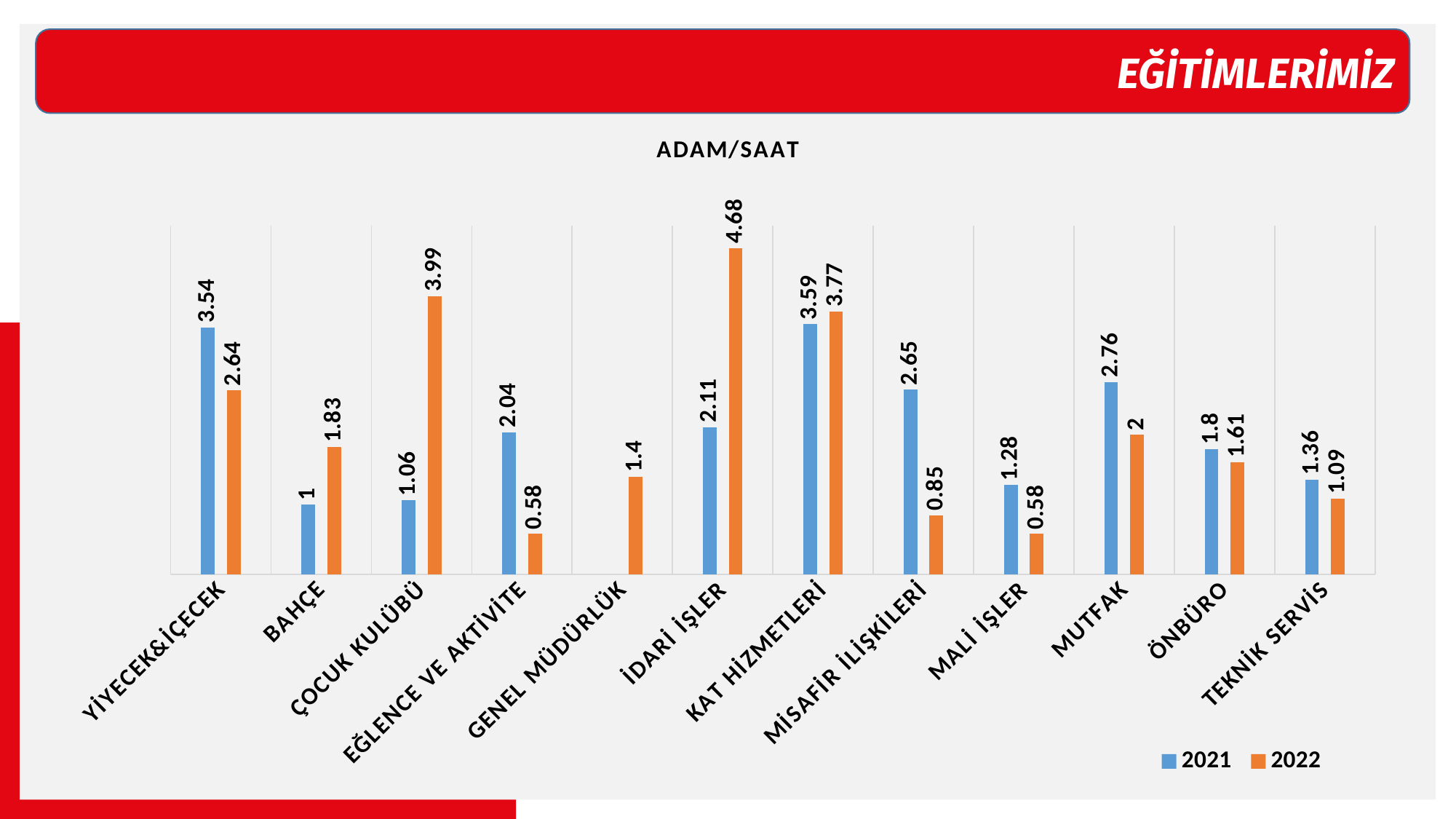

EĞİTİMLERİMİZ

### Chart: ADAM/SAAT

| Category | 2021 | 2022 |
|---|---|---|
| YİYECEK&İÇECEK | 3.54 | 2.64 |
| BAHÇE | 1.0 | 1.83 |
| ÇOCUK KULÜBÜ | 1.06 | 3.99 |
| EĞLENCE VE AKTİVİTE | 2.04 | 0.58 |
| GENEL MÜDÜRLÜK | None | 1.4 |
| İDARİ İŞLER | 2.11 | 4.68 |
| KAT HİZMETLERİ | 3.59 | 3.77 |
| MİSAFİR İLİŞKİLERİ | 2.65 | 0.85 |
| MALİ İŞLER | 1.28 | 0.58 |
| MUTFAK | 2.76 | 2.0 |
| ÖNBÜRO | 1.8 | 1.61 |
| TEKNİK SERVİS | 1.36 | 1.09 |